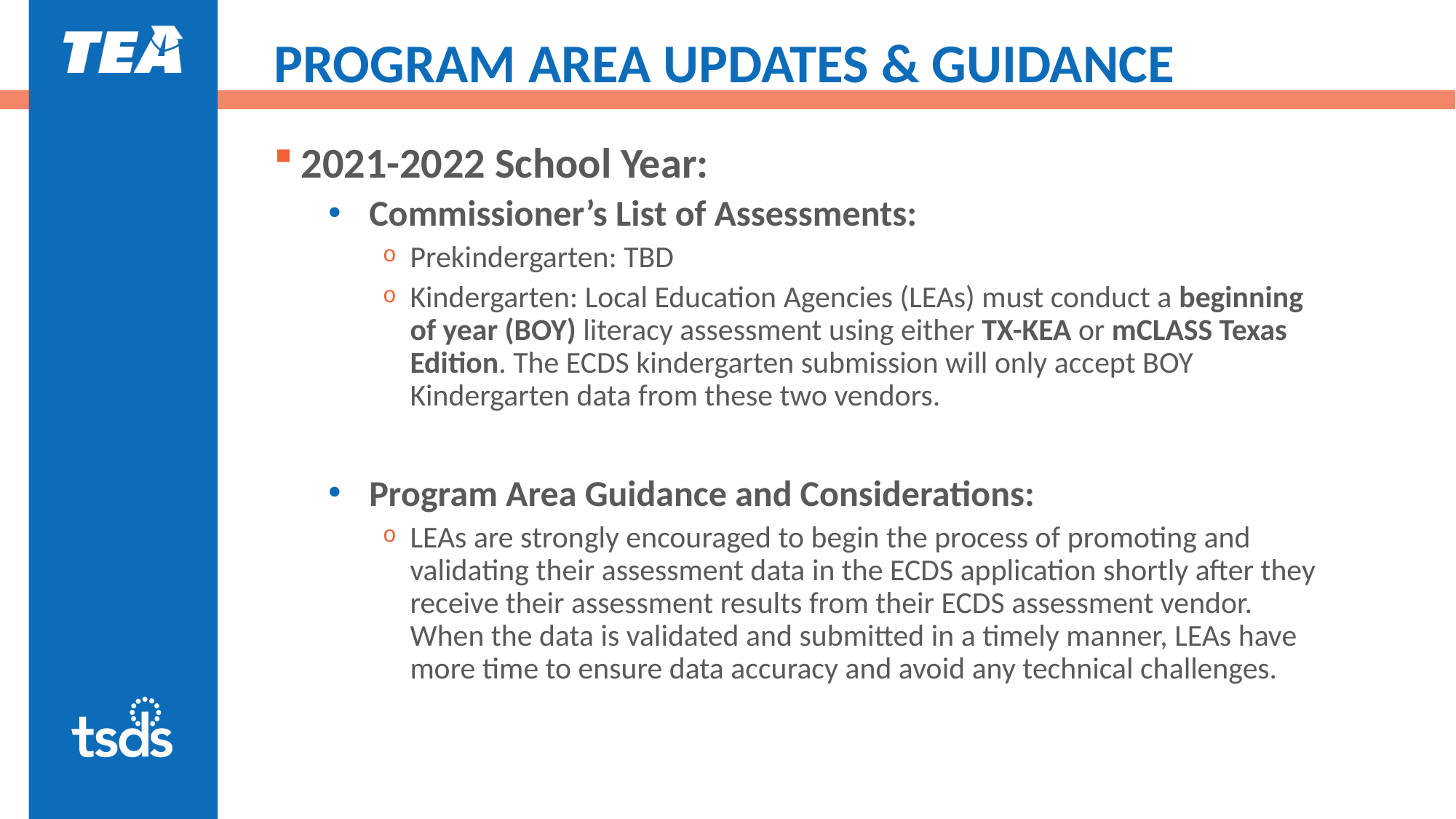

# PROGRAM AREA UPDATES & GUIDANCE
2021-2022 School Year:
Commissioner’s List of Assessments:
Prekindergarten: TBD
Kindergarten: Local Education Agencies (LEAs) must conduct a beginning of year (BOY) literacy assessment using either TX-KEA or mCLASS Texas Edition. The ECDS kindergarten submission will only accept BOY Kindergarten data from these two vendors.

Program Area Guidance and Considerations:
LEAs are strongly encouraged to begin the process of promoting and validating their assessment data in the ECDS application shortly after they receive their assessment results from their ECDS assessment vendor. When the data is validated and submitted in a timely manner, LEAs have more time to ensure data accuracy and avoid any technical challenges.